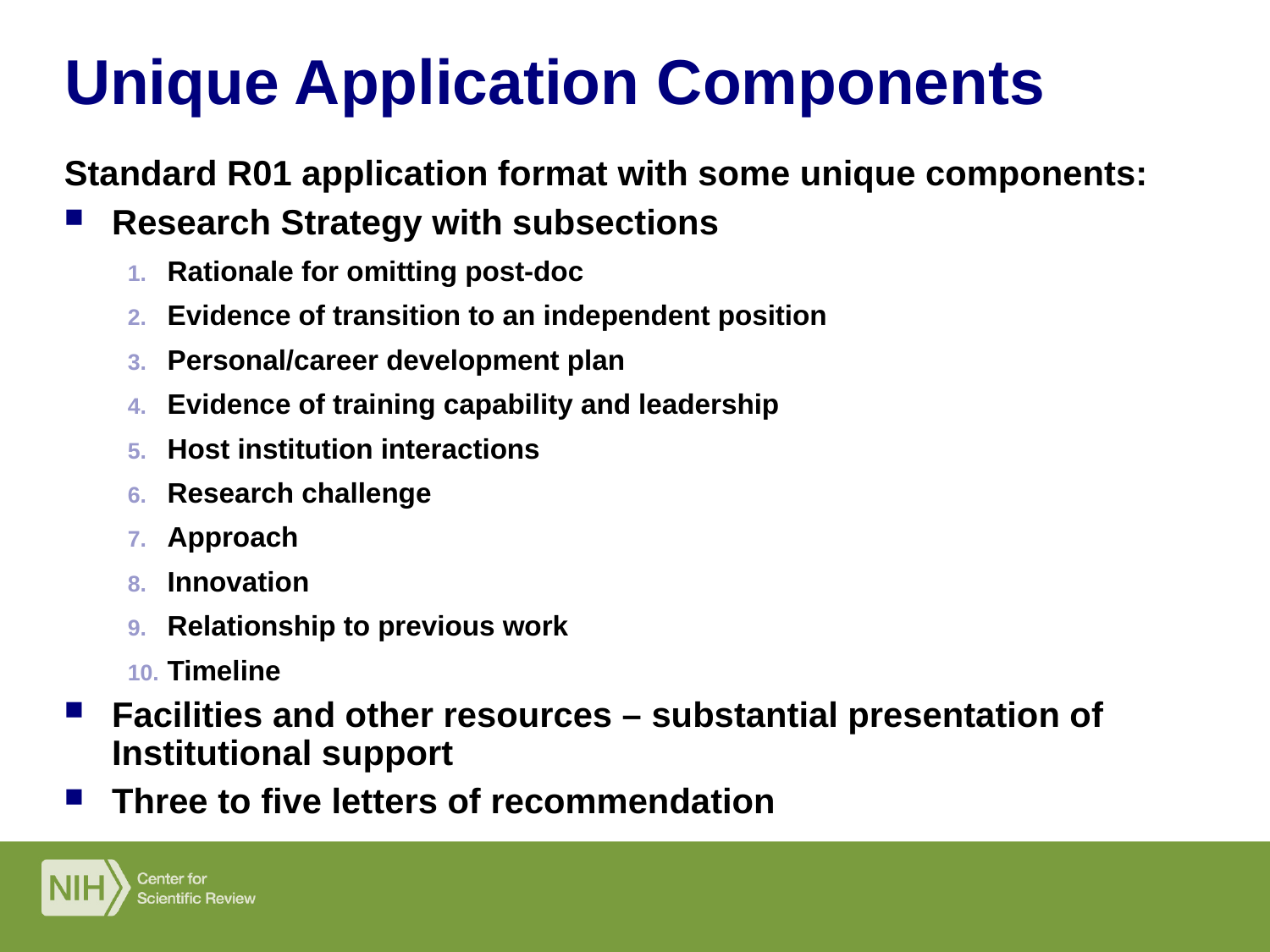

Unique Application Components
#
Standard R01 application format with some unique components:
Research Strategy with subsections
Rationale for omitting post-doc
Evidence of transition to an independent position
Personal/career development plan
Evidence of training capability and leadership
Host institution interactions
Research challenge
Approach
Innovation
Relationship to previous work
Timeline
Facilities and other resources – substantial presentation of Institutional support
Three to five letters of recommendation